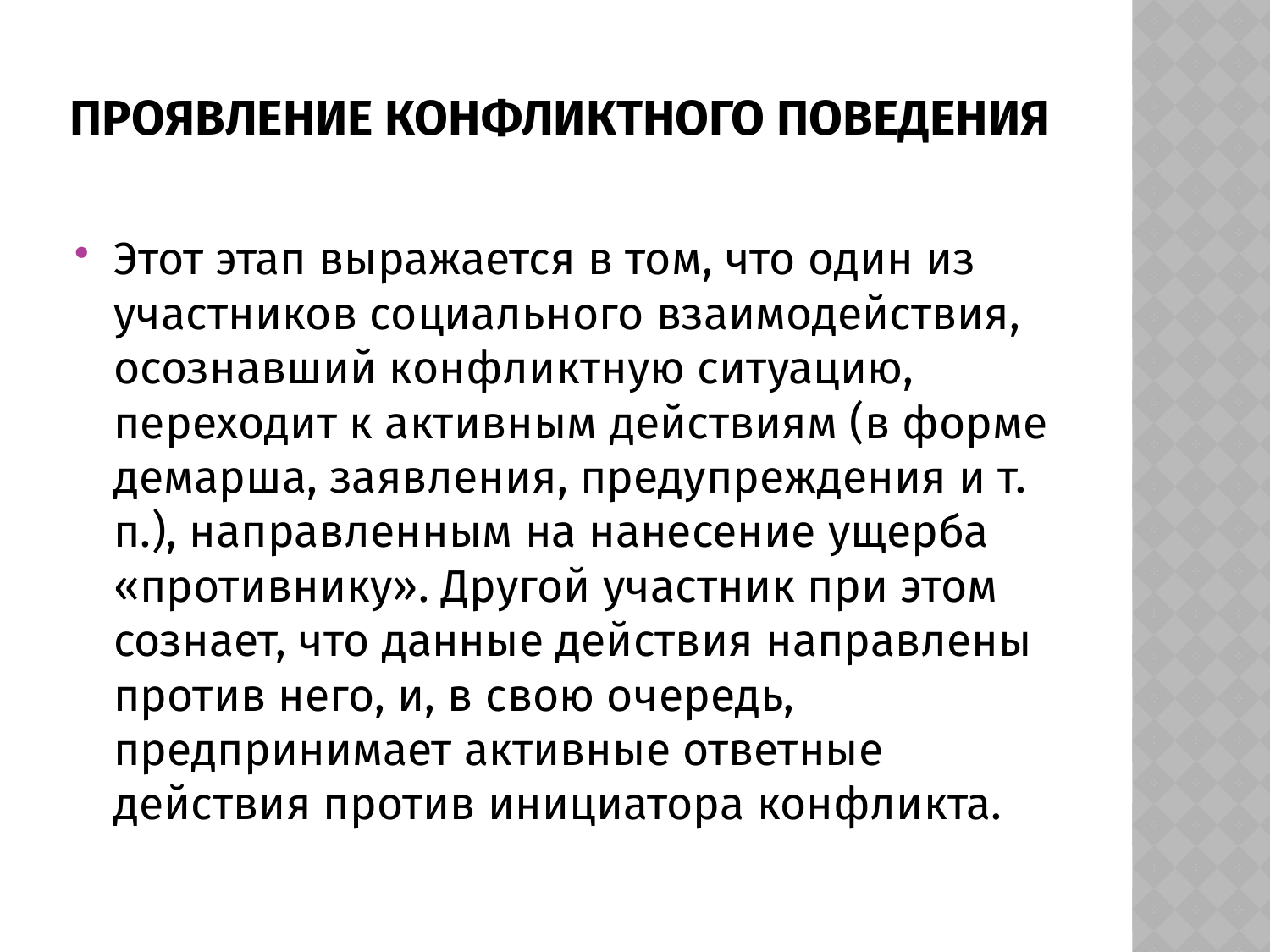

# Проявление конфликтного поведения
Этот этап выражается в том, что один из участников социального взаимодействия, осознавший конфликтную ситуацию, переходит к активным действиям (в форме демарша, заявления, предупреждения и т. п.), направленным на нанесение ущерба «противнику». Другой участник при этом сознает, что данные действия направлены против него, и, в свою очередь, предпринимает активные ответные действия против инициатора конфликта.